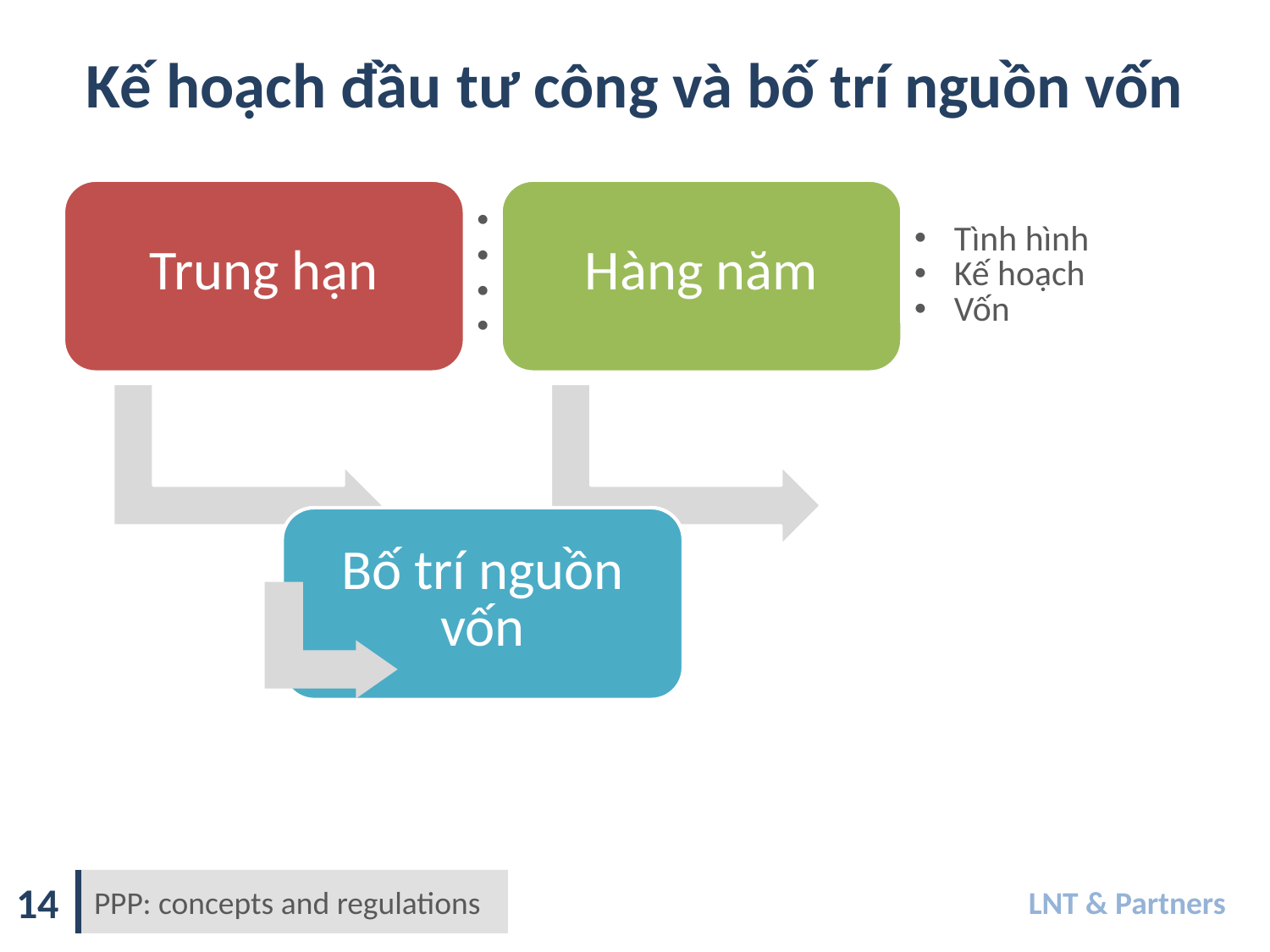

Kế hoạch đầu tư công và bố trí nguồn vốn
Trung hạn
Chiến lược
Tình hình
Bố trí nguồn vốn
Dự báo
Quy hoạch
Kế hoạch
Vốn
Danh mục
Hàng năm

14
PPP: concepts and regulations

LNT & Partners